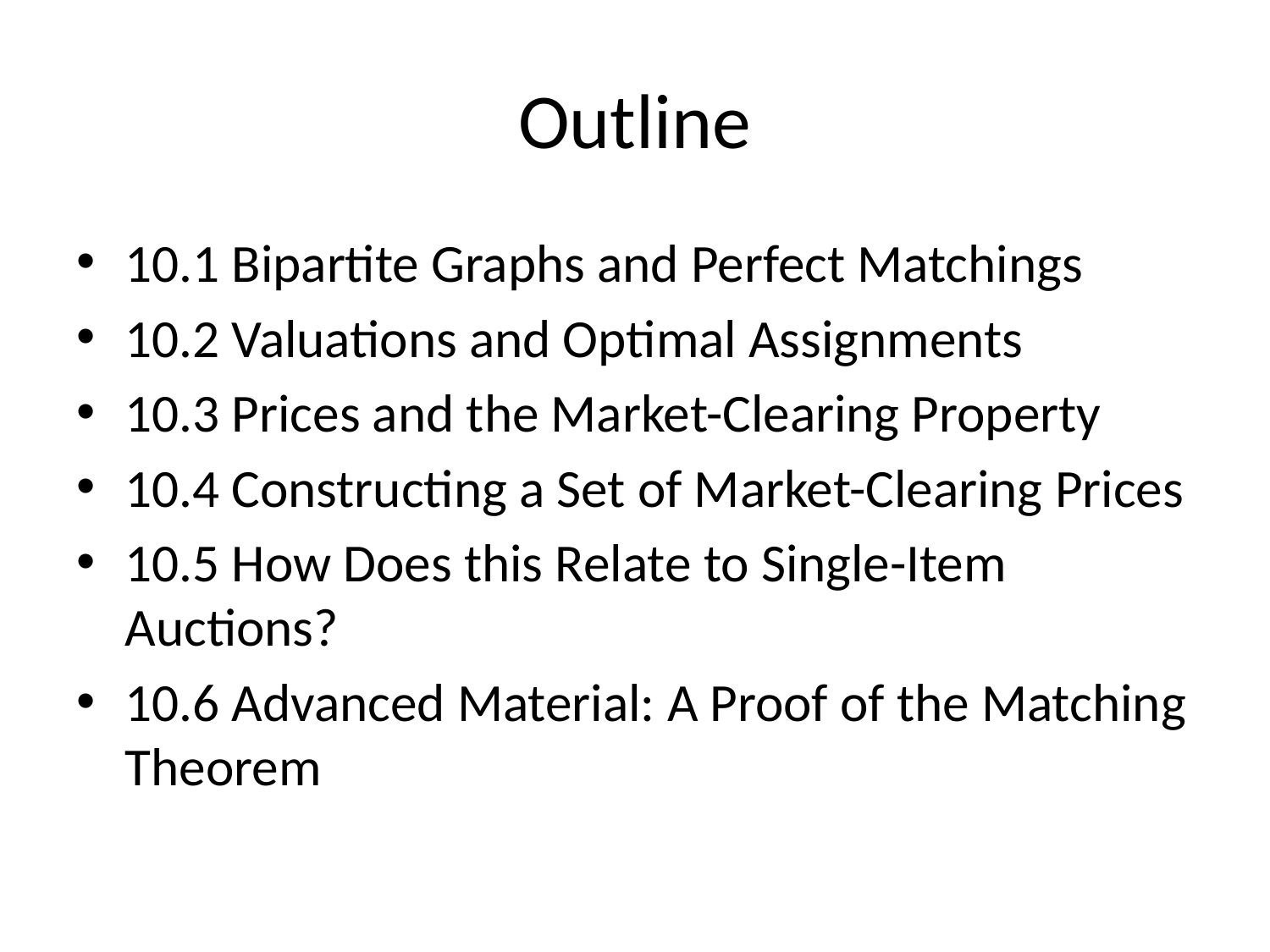

# Outline
10.1 Bipartite Graphs and Perfect Matchings
10.2 Valuations and Optimal Assignments
10.3 Prices and the Market-Clearing Property
10.4 Constructing a Set of Market-Clearing Prices
10.5 How Does this Relate to Single-Item Auctions?
10.6 Advanced Material: A Proof of the Matching Theorem